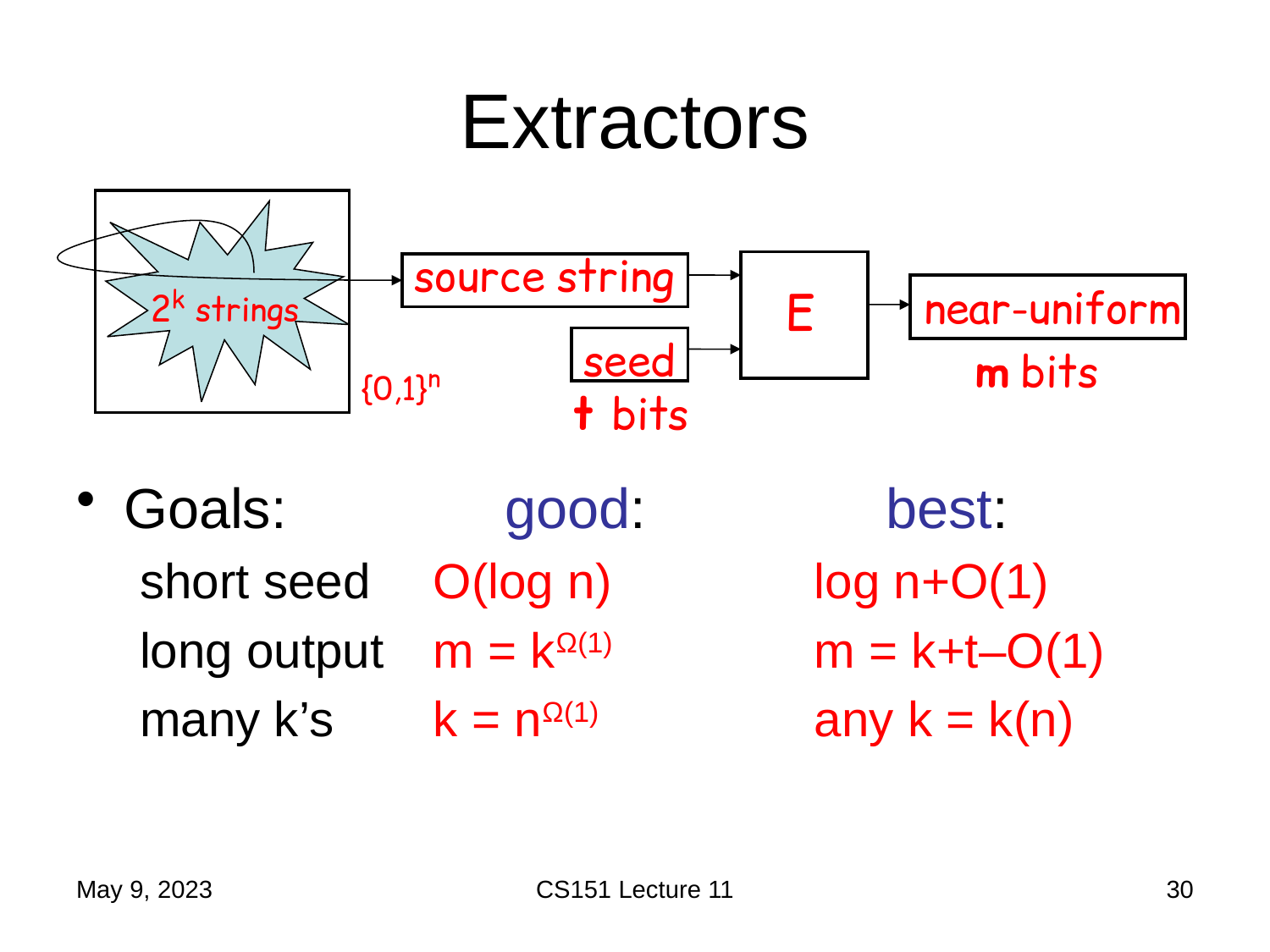

# Extractors

source string

2k strings

E
near-uniform

seed
m bits

{0,1}n
t bits
Goals:		good:	    	best:
short seed 	O(log n)  		log n+O(1)
long output	m = kΩ(1)  		m = k+t–O(1)
many k’s	k = nΩ(1)   		any k = k(n)
May 9, 2023
CS151 Lecture 11
30